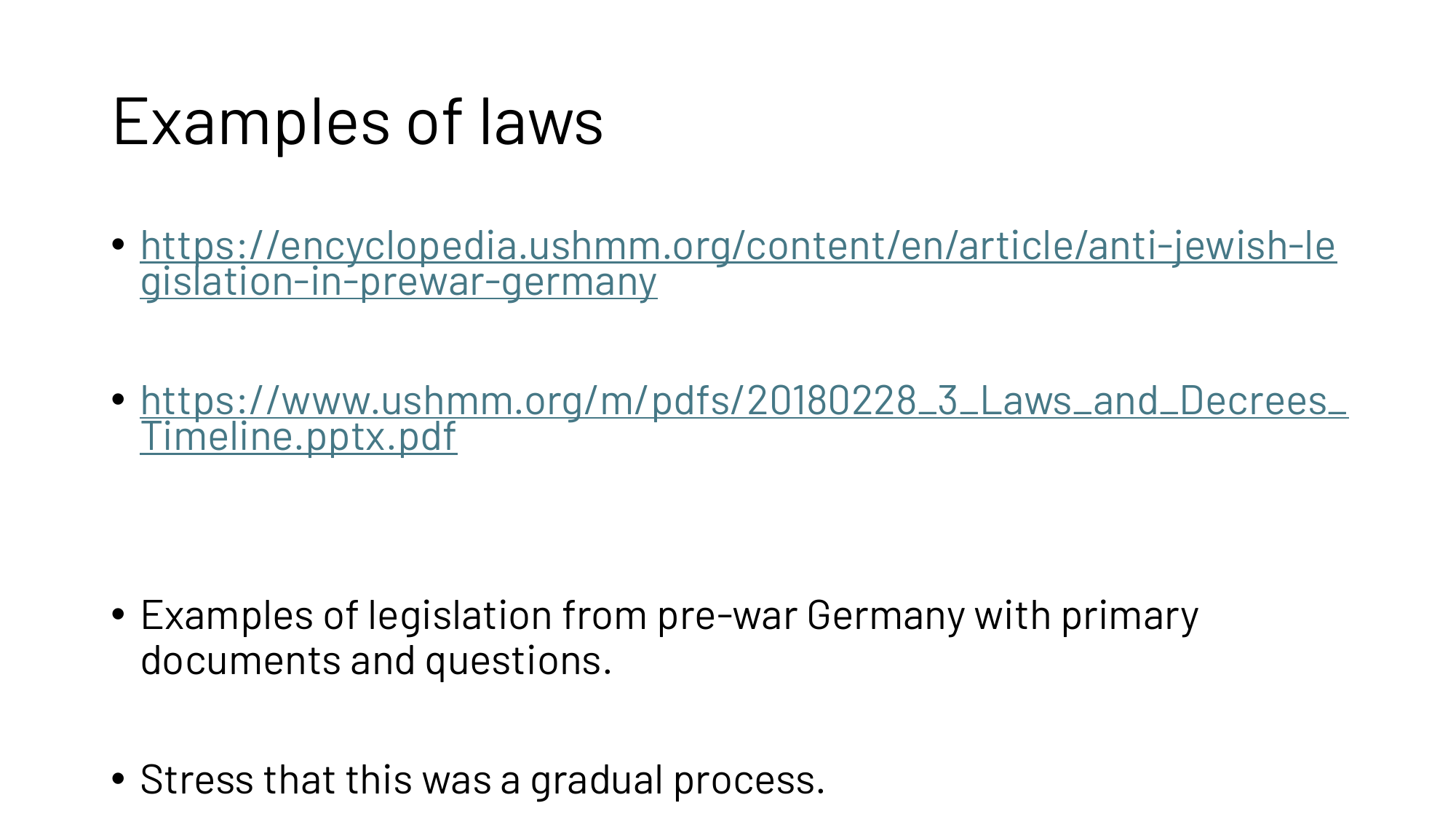

# Examples of laws
https://encyclopedia.ushmm.org/content/en/article/anti-jewish-legislation-in-prewar-germany

https://www.ushmm.org/m/pdfs/20180228_3_Laws_and_Decrees_Timeline.pptx.pdf

Examples of legislation from pre-war Germany with primary documents and questions.

Stress that this was a gradual process.